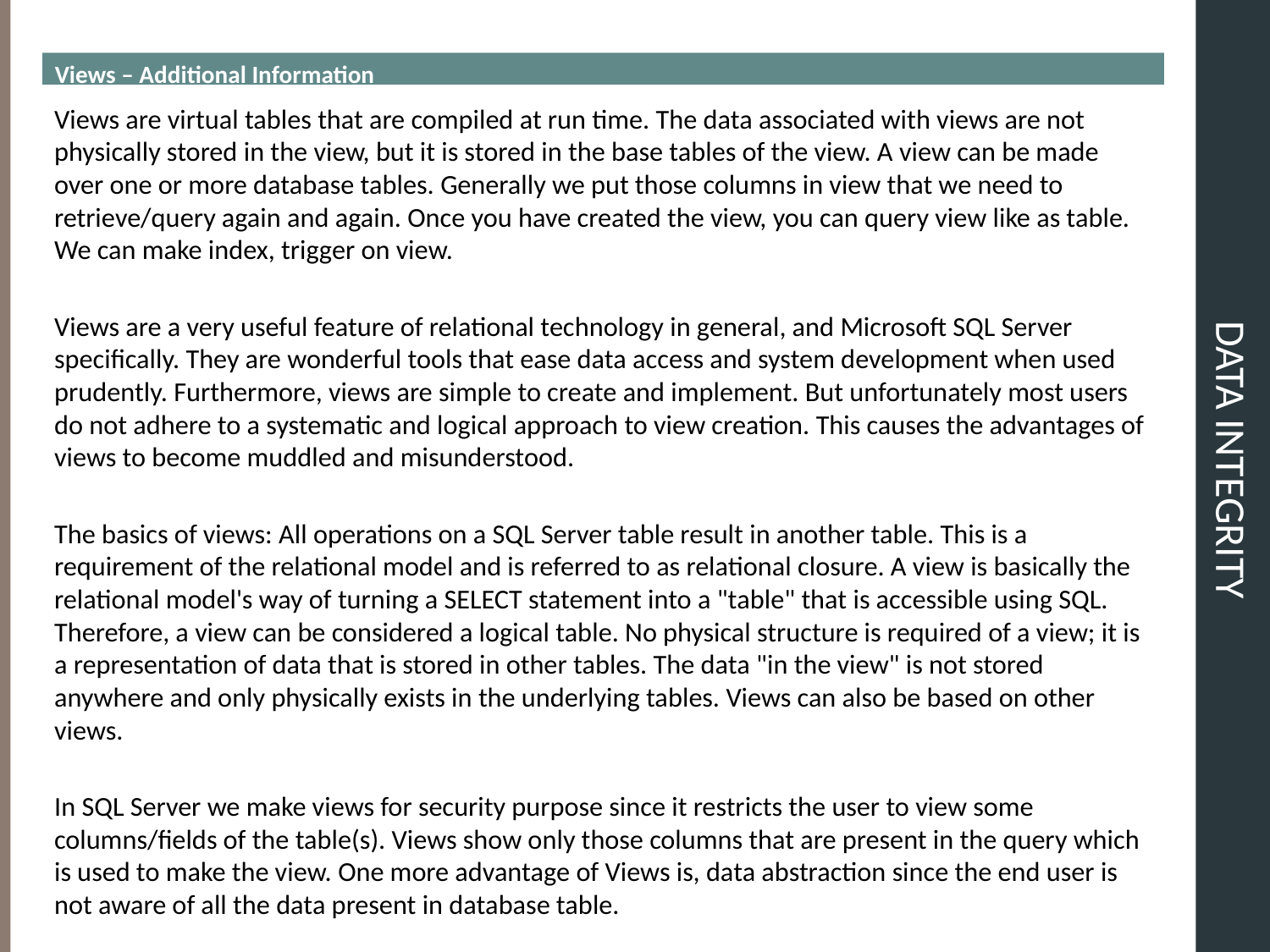

Views – Additional Information
# DATA INTEGRITY
Views are virtual tables that are compiled at run time. The data associated with views are not physically stored in the view, but it is stored in the base tables of the view. A view can be made over one or more database tables. Generally we put those columns in view that we need to retrieve/query again and again. Once you have created the view, you can query view like as table. We can make index, trigger on view.

Views are a very useful feature of relational technology in general, and Microsoft SQL Server specifically. They are wonderful tools that ease data access and system development when used prudently. Furthermore, views are simple to create and implement. But unfortunately most users do not adhere to a systematic and logical approach to view creation. This causes the advantages of views to become muddled and misunderstood.

The basics of views: All operations on a SQL Server table result in another table. This is a requirement of the relational model and is referred to as relational closure. A view is basically the relational model's way of turning a SELECT statement into a "table" that is accessible using SQL. Therefore, a view can be considered a logical table. No physical structure is required of a view; it is a representation of data that is stored in other tables. The data "in the view" is not stored anywhere and only physically exists in the underlying tables. Views can also be based on other views.

In SQL Server we make views for security purpose since it restricts the user to view some columns/fields of the table(s). Views show only those columns that are present in the query which is used to make the view. One more advantage of Views is, data abstraction since the end user is not aware of all the data present in database table.